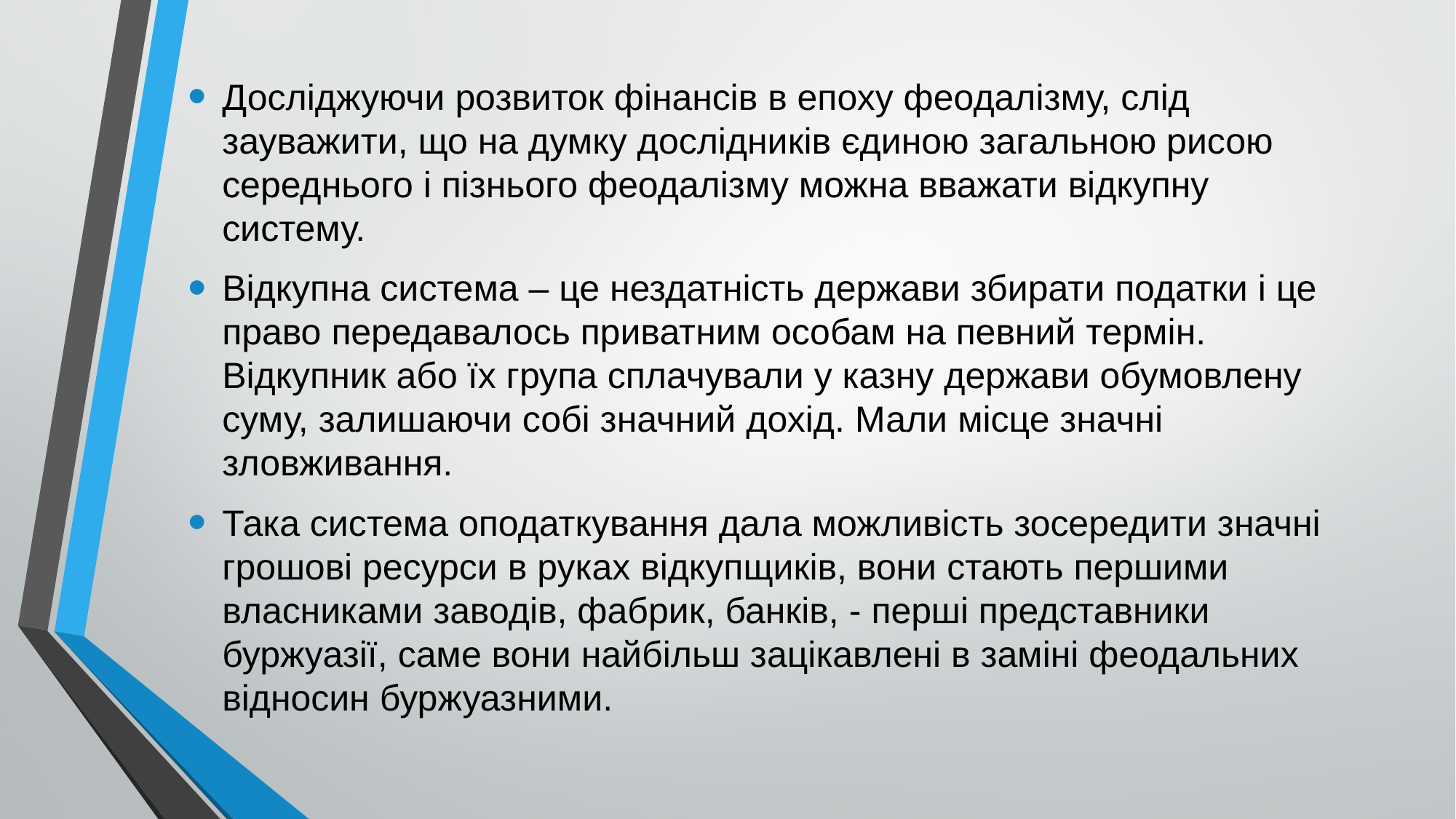

Досліджуючи розвиток фінансів в епоху феодалізму, слід зауважити, що на думку дослідників єдиною загальною рисою середнього і пізнього феодалізму можна вважати відкупну систему.
Відкупна система – це нездатність держави збирати податки і це право передавалось приватним особам на певний термін. Відкупник або їх група сплачували у казну держави обумовлену суму, залишаючи собі значний дохід. Мали місце значні зловживання.
Така система оподаткування дала можливість зосередити значні грошові ресурси в руках відкупщиків, вони стають першими власниками заводів, фабрик, банків, - перші представники буржуазії, саме вони найбільш зацікавлені в заміні феодальних відносин буржуазними.